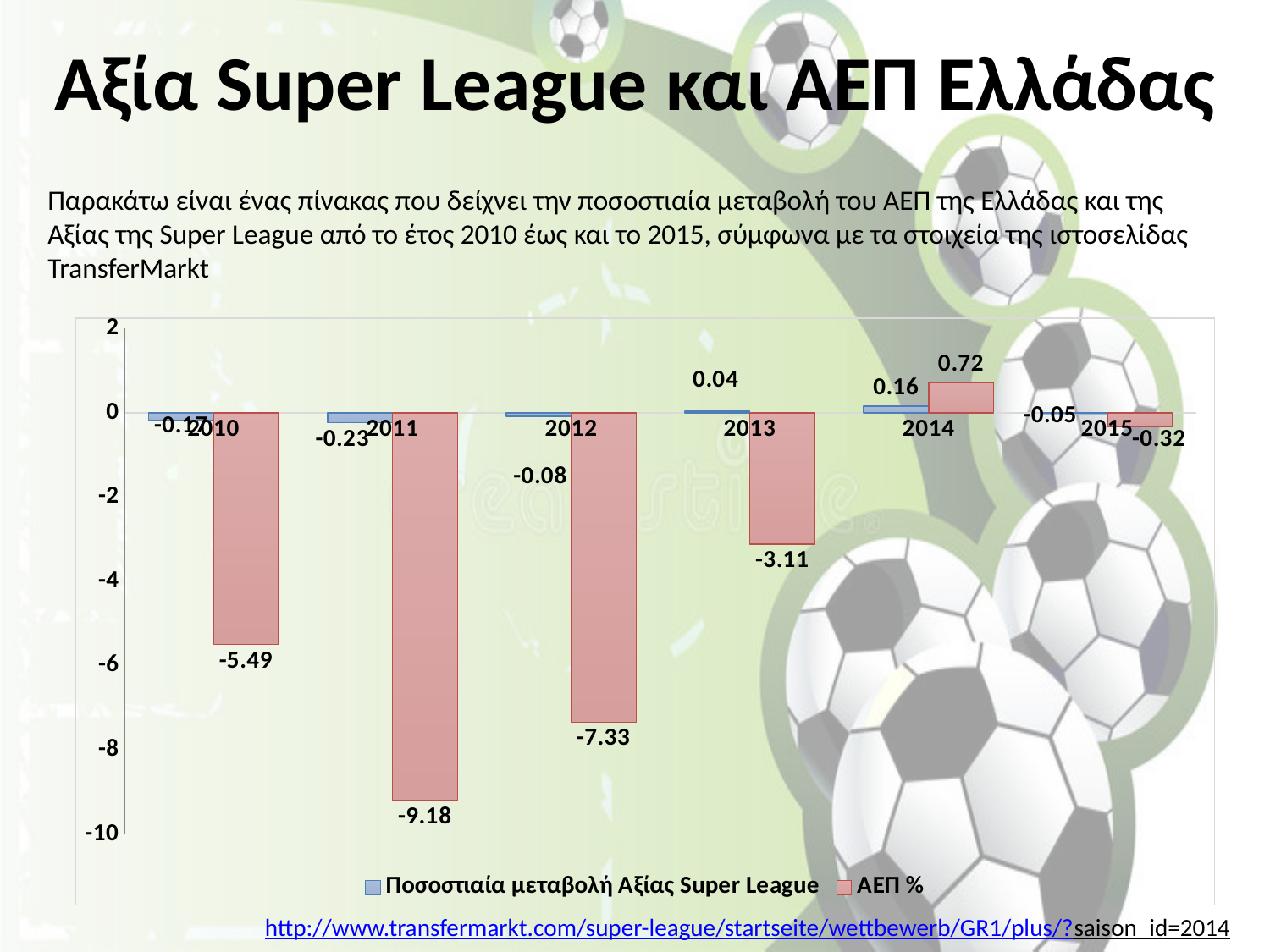

# Αξία Super League και ΑΕΠ Ελλάδας
Παρακάτω είναι ένας πίνακας που δείχνει την ποσοστιαία μεταβολή του ΑΕΠ της Ελλάδας και της Αξίας της Super League από το έτος 2010 έως και το 2015, σύμφωνα με τα στοιχεία της ιστοσελίδας TransferMarkt

### Chart

| Category | Ποσοστιαία μεταβολή Αξίας Super League | ΑΕΠ % |
|---|---|---|
| 2010 | -0.17 | -5.49 |
| 2011 | -0.23 | -9.18 |
| 2012 | -0.08000000000000004 | -7.33 |
| 2013 | 0.04000000000000002 | -3.11 |
| 2014 | 0.16 | 0.7200000000000006 |
| 2015 | -0.05 | -0.32000000000000056 |
http://www.transfermarkt.com/super-league/startseite/wettbewerb/GR1/plus/?saison_id=2014